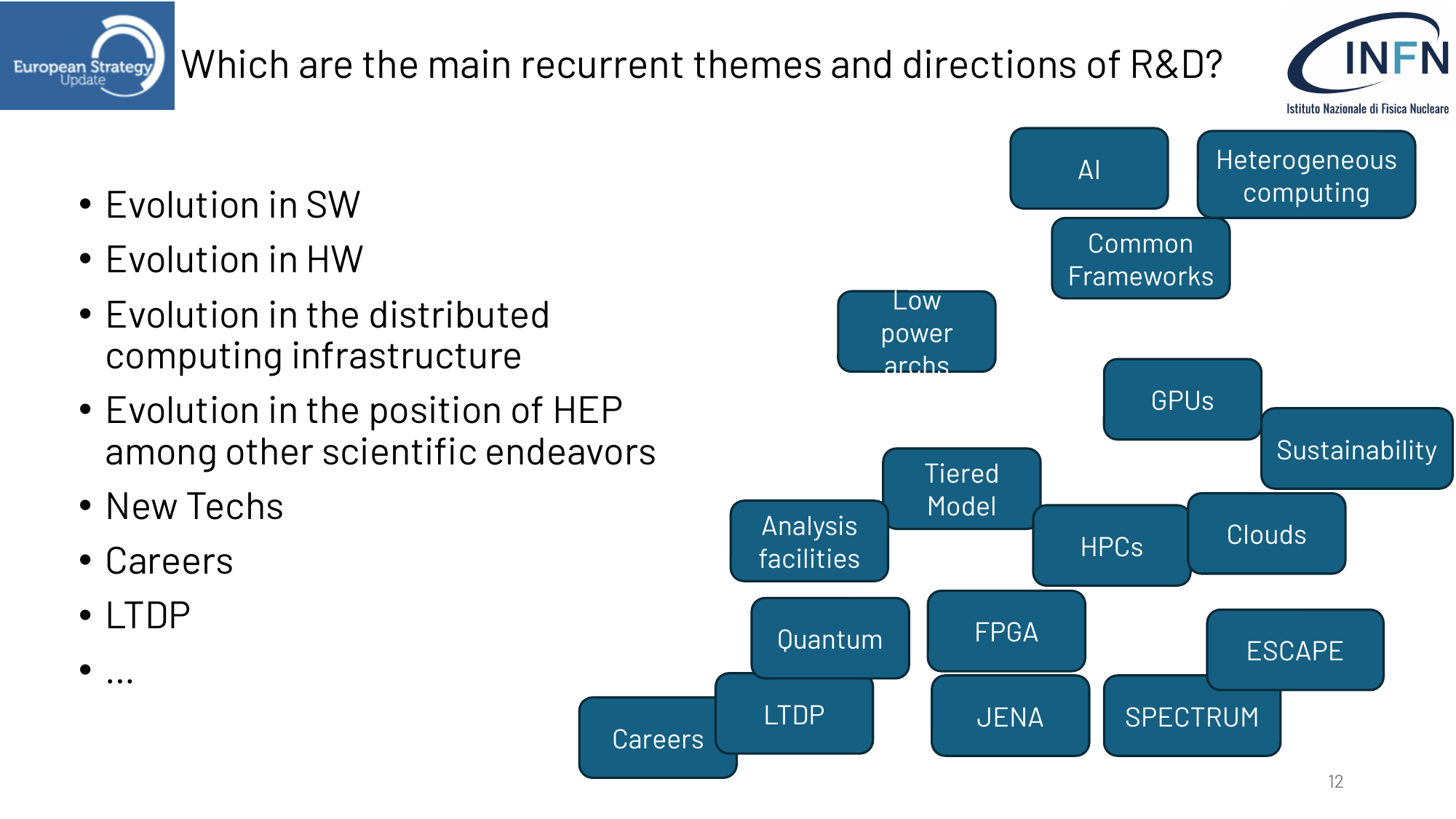

# Which are the main recurrent themes and directions of R&D?
AI
Heterogeneous computing
Evolution in SW
Evolution in HW
Evolution in the distributed computing infrastructure
Evolution in the position of HEP among other scientific endeavors
New Techs
Careers
LTDP
…

Common Frameworks
Low power archs
GPUs
Sustainability
Tiered Model
Clouds
Analysis facilities
HPCs
FPGA
Quantum
ESCAPE
LTDP
JENA
SPECTRUM
Careers
12